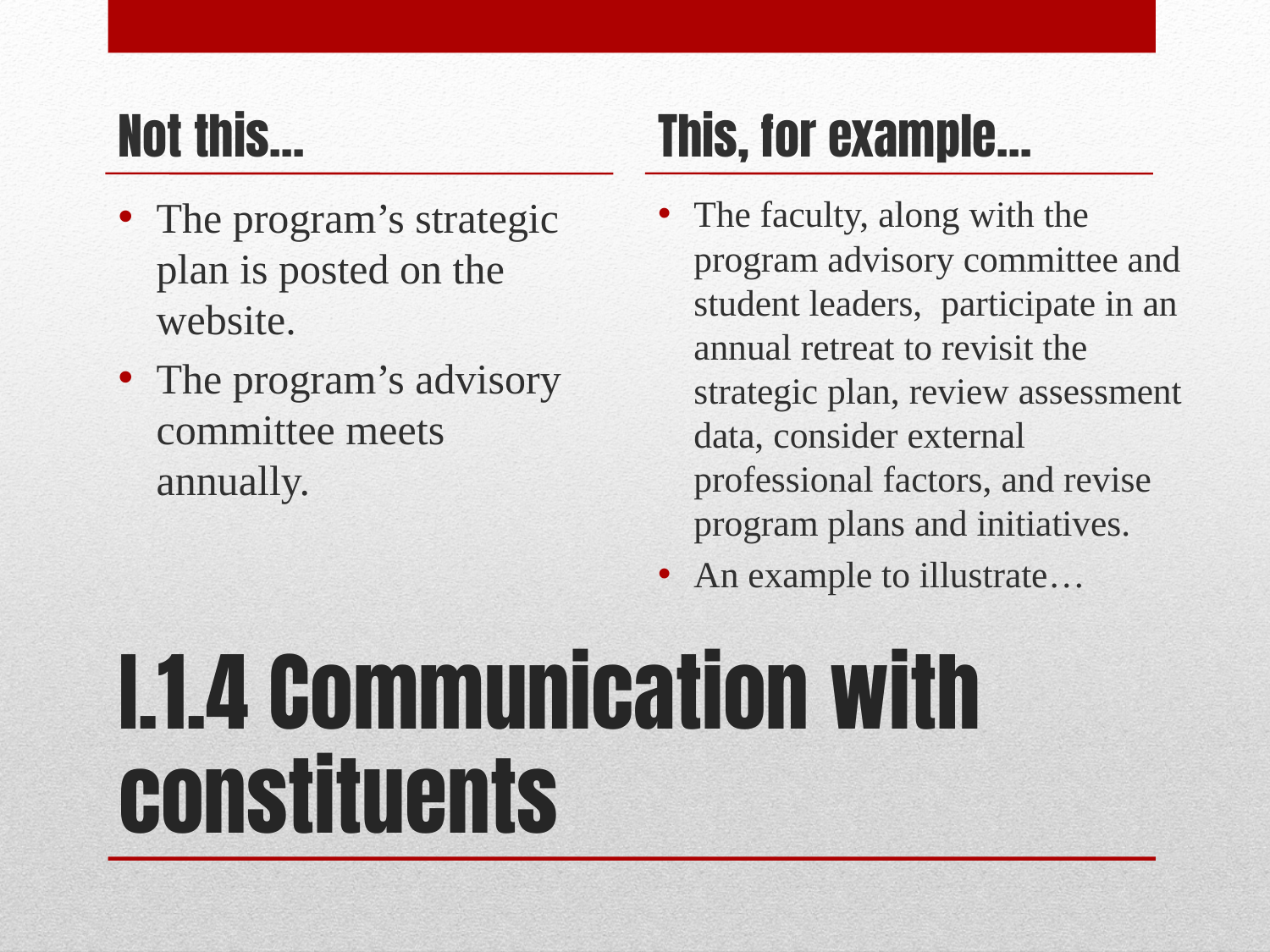

Not this…
This, for example…
The program’s strategic plan is posted on the website.
The program’s advisory committee meets annually.
The faculty, along with the program advisory committee and student leaders,  participate in an annual retreat to revisit the strategic plan, review assessment data, consider external professional factors, and revise program plans and initiatives.
An example to illustrate…
# I.1.4 Communication with constituents